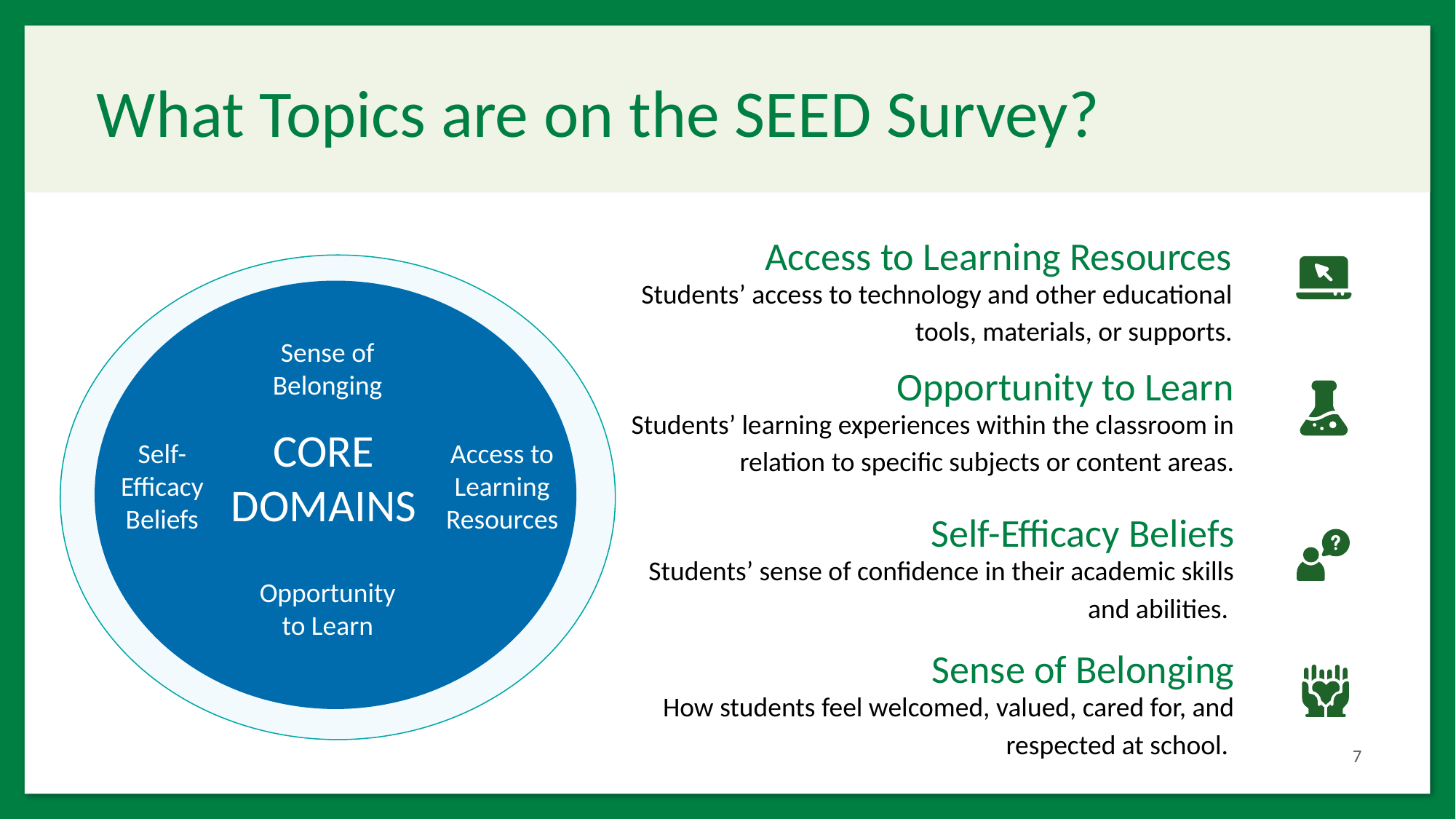

# What Topics are on the SEED Survey?
Access to Learning Resources
 Students’ access to technology and other educational tools, materials, or supports.
Opportunity to Learn
 Students’ learning experiences within the classroom in relation to specific subjects or content areas.
Self-Efficacy Beliefs
 Students’ sense of confidence in their academic skills and abilities.
Sense of Belonging
 How students feel welcomed, valued, cared for, and respected at school.

CORE DOMAINS

Sense of Belonging

Self- Efficacy Beliefs
Access to Learning Resources

Opportunity to Learn

7